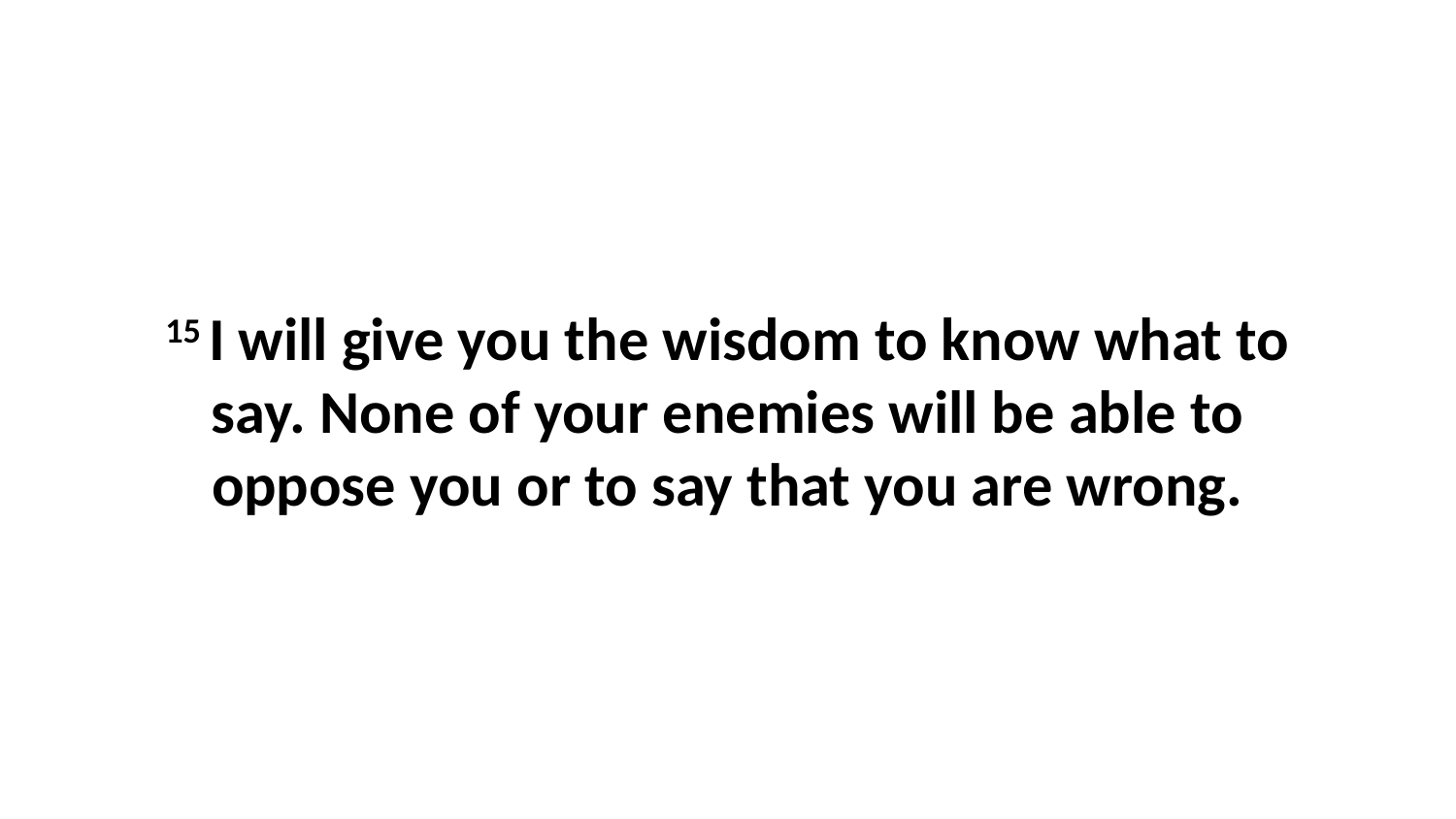

15 I will give you the wisdom to know what to say. None of your enemies will be able to oppose you or to say that you are wrong.